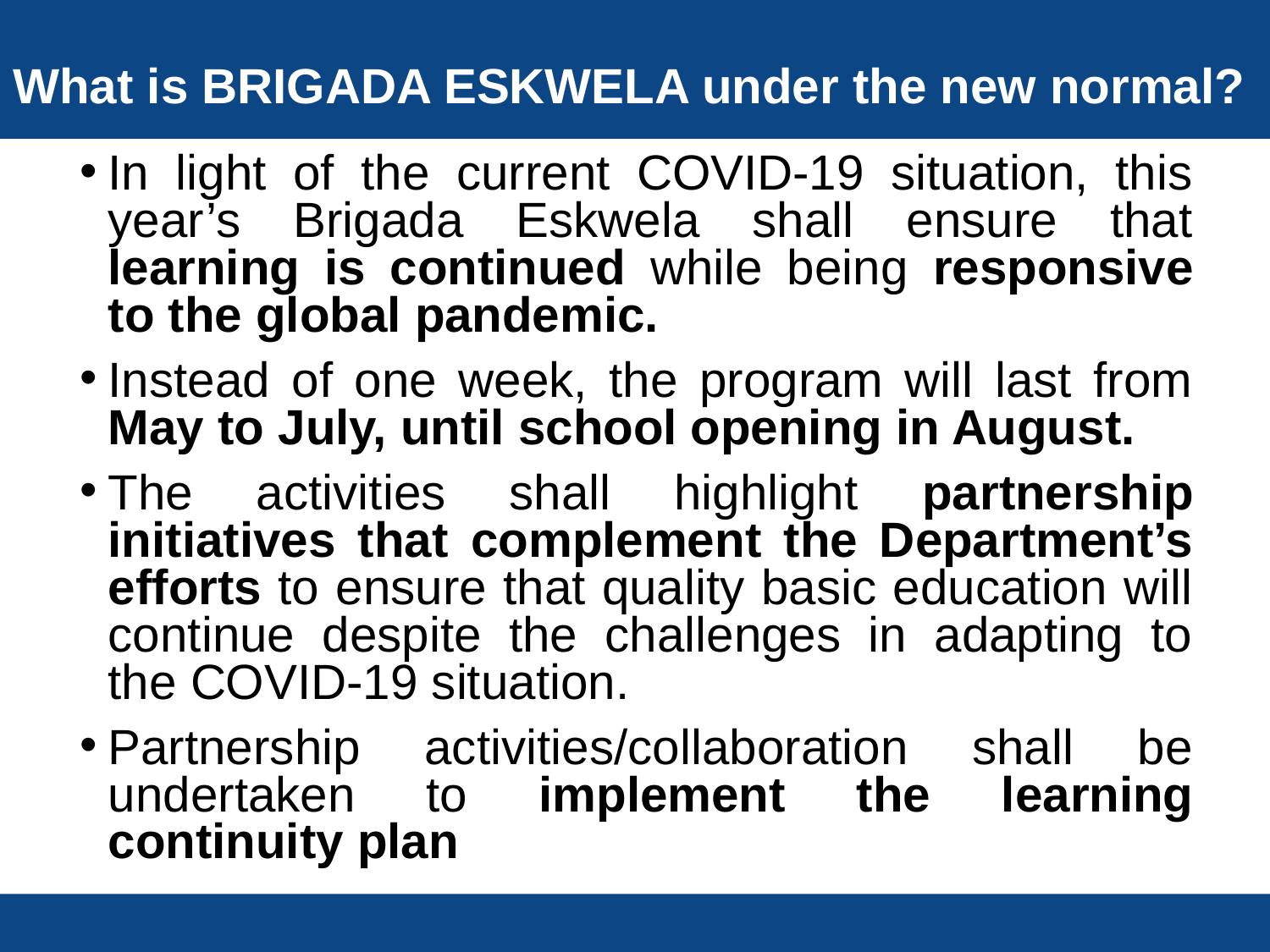

# What is BRIGADA ESKWELA under the new normal?
In light of the current COVID-19 situation, this year’s Brigada Eskwela shall ensure that learning is continued while being responsive to the global pandemic.
Instead of one week, the program will last from May to July, until school opening in August.
The activities shall highlight partnership initiatives that complement the Department’s efforts to ensure that quality basic education will continue despite the challenges in adapting to the COVID-19 situation.
Partnership activities/collaboration shall be undertaken to implement the learning continuity plan